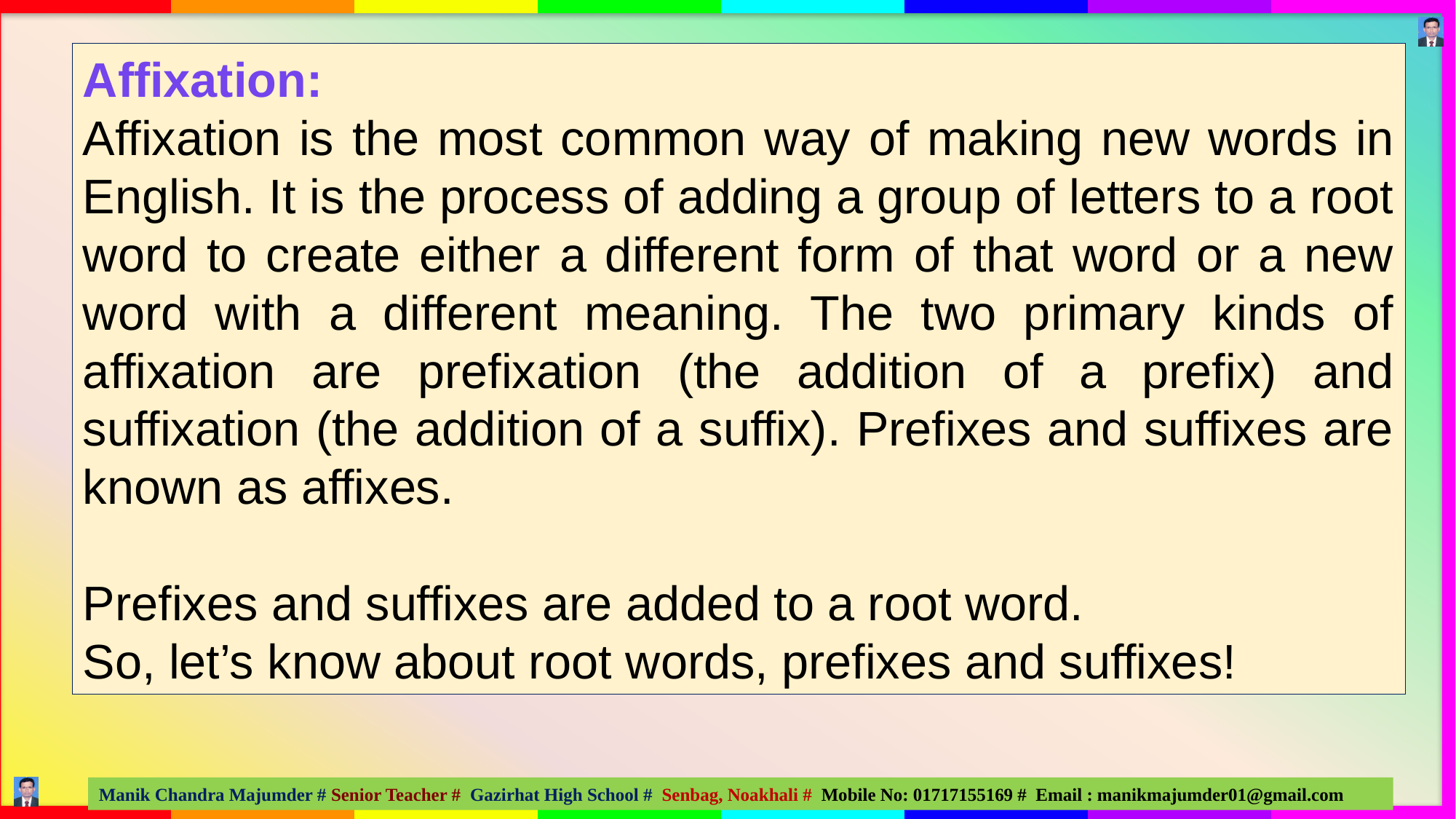

Affixation:
Affixation is the most common way of making new words in English. It is the process of adding a group of letters to a root word to create either a different form of that word or a new word with a different meaning. The two primary kinds of affixation are prefixation (the addition of a prefix) and suffixation (the addition of a suffix). Prefixes and suffixes are known as affixes.

Prefixes and suffixes are added to a root word.
So, let’s know about root words, prefixes and suffixes!